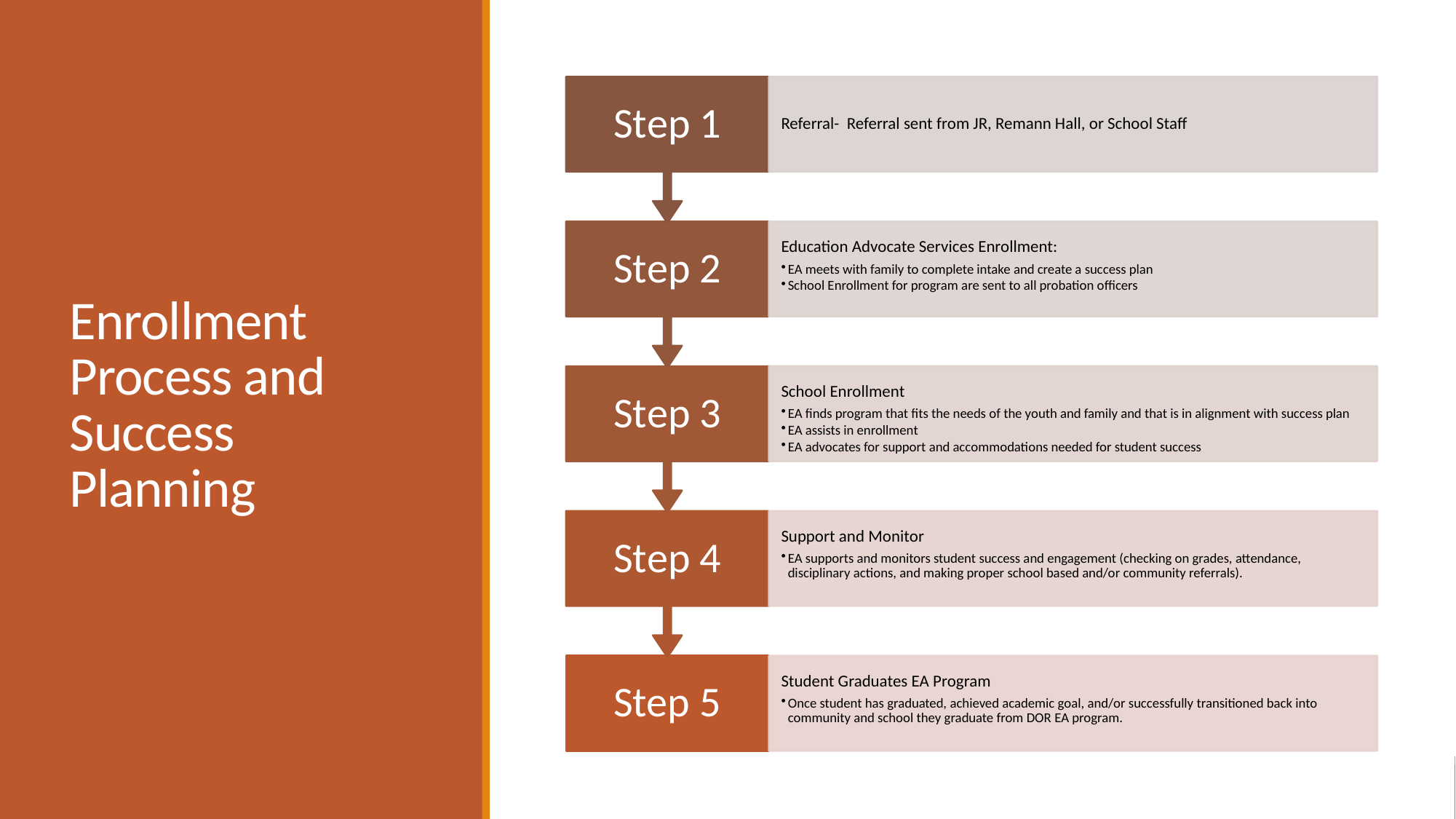

# Enrollment Process and Success Planning
Step 5
Student Graduates EA Program
Once student has graduated, achieved academic goal, and/or successfully transitioned back into community and school they graduate from DOR EA program.
Step 4
Support and Monitor
EA supports and monitors student success and engagement (checking on grades, attendance, disciplinary actions, and making proper school based and/or community referrals).
Step 3
School Enrollment
EA finds program that fits the needs of the youth and family and that is in alignment with success plan
EA assists in enrollment
EA advocates for support and accommodations needed for student success
Step 2
Education Advocate Services Enrollment:
EA meets with family to complete intake and create a success plan
School Enrollment for program are sent to all probation officers
Step 1
Referral-  Referral sent from JR, Remann Hall, or School Staff
5